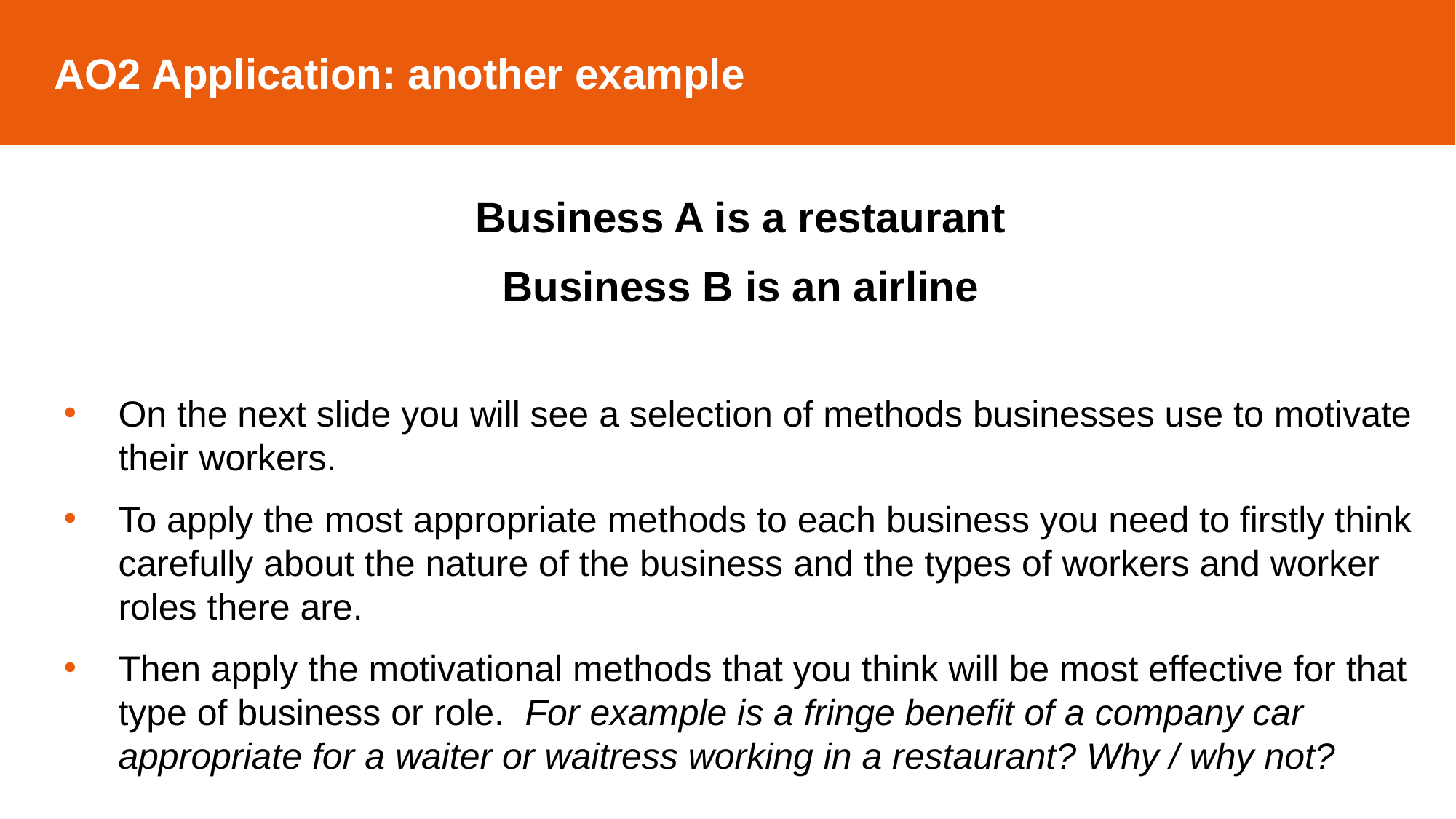

AO2 Application: another example
Business A is a restaurant
Business B is an airline

On the next slide you will see a selection of methods businesses use to motivate their workers.
To apply the most appropriate methods to each business you need to firstly think carefully about the nature of the business and the types of workers and worker roles there are.
Then apply the motivational methods that you think will be most effective for that type of business or role.  For example is a fringe benefit of a company car appropriate for a waiter or waitress working in a restaurant? Why / why not?